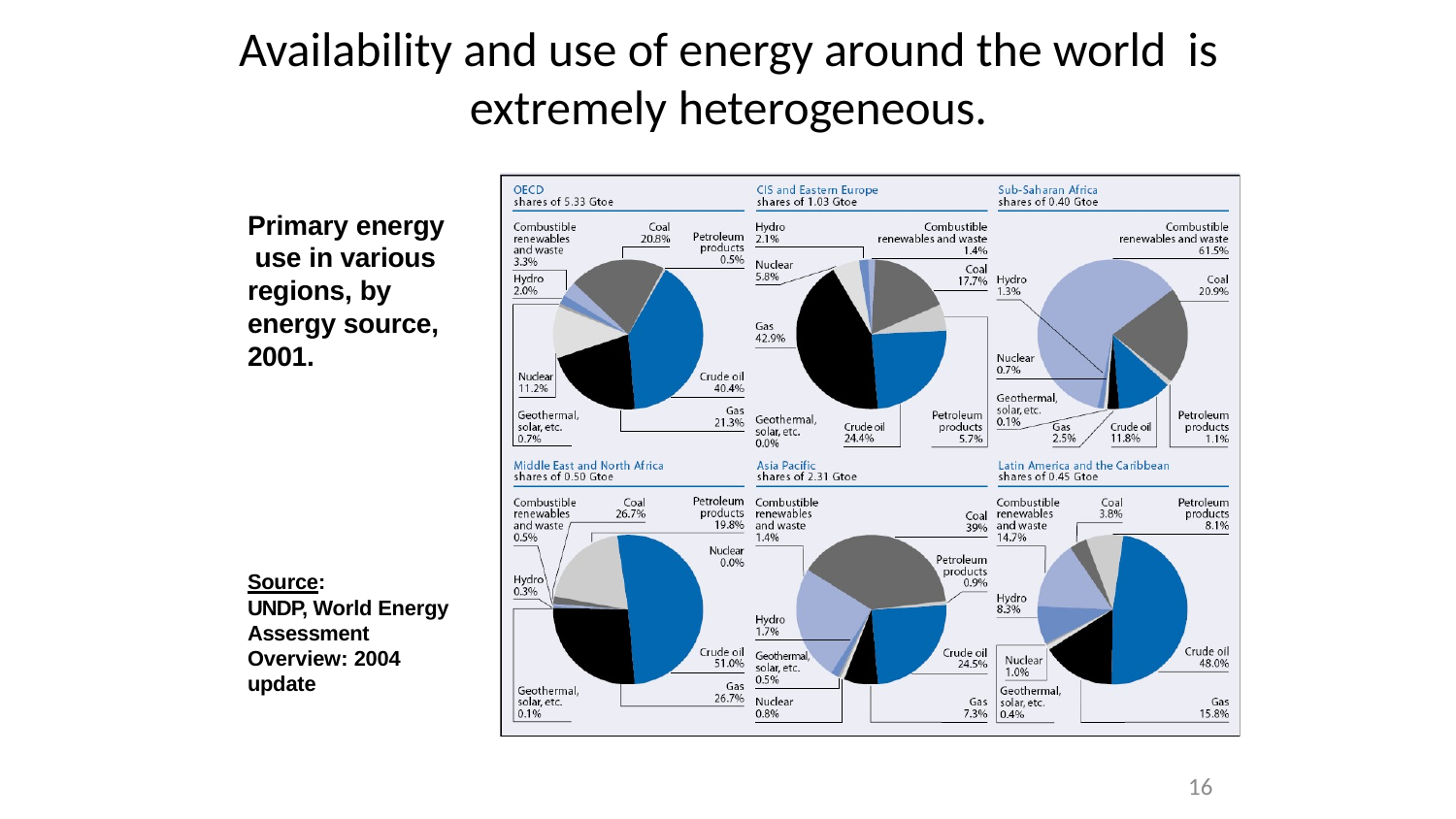

# Availability and use of energy around the world  is extremely heterogeneous.

Primary energy  use in various  regions, by  energy source,  2001.
Source:
UNDP, World Energy  Assessment  Overview: 2004  update
16